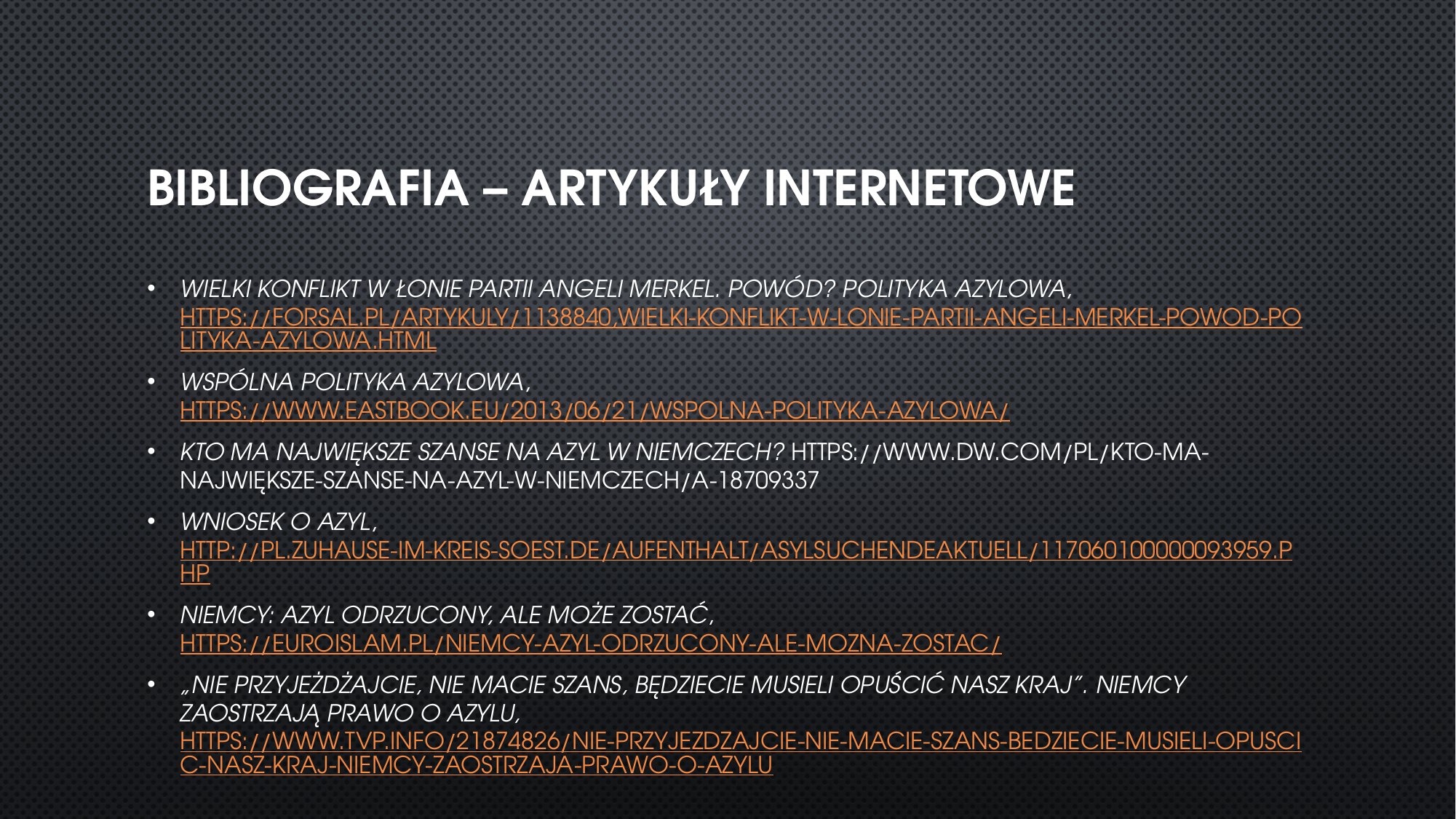

# Bibliografia – artykuły internetowe
Wielki konflikt w łonie partii Angeli Merkel. Powód? Polityka azylowa, https://forsal.pl/artykuly/1138840,wielki-konflikt-w-lonie-partii-angeli-merkel-powod-polityka-azylowa.html
Wspólna polityka azylowa, https://www.eastbook.eu/2013/06/21/wspolna-polityka-azylowa/
Kto ma największe szanse na azyl w Niemczech? https://www.dw.com/pl/kto-ma-największe-szanse-na-azyl-w-niemczech/a-18709337
Wniosek o azyl, http://pl.zuhause-im-kreis-soest.de/aufenthalt/asylsuchendeaktuell/117060100000093959.php
Niemcy: azyl odrzucony, ale może zostać, https://euroislam.pl/niemcy-azyl-odrzucony-ale-mozna-zostac/
„Nie przyjeżdżajcie, nie macie szans, będziecie musieli opuścić nasz kraj”. Niemcy zaostrzają prawo o azylu, https://www.tvp.info/21874826/nie-przyjezdzajcie-nie-macie-szans-bedziecie-musieli-opuscic-nasz-kraj-niemcy-zaostrzaja-prawo-o-azylu